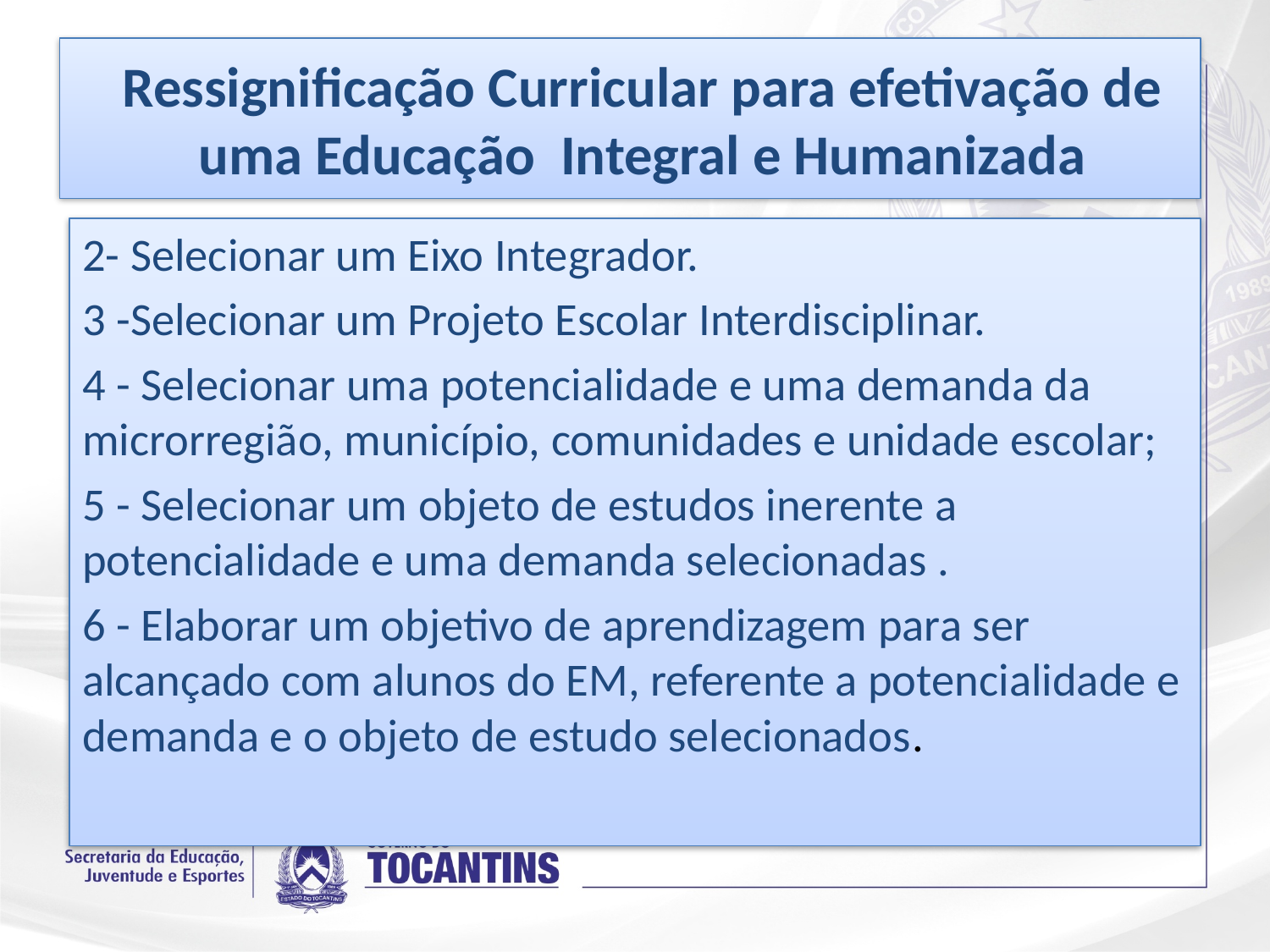

# Ressignificação Curricular para efetivação de uma Educação  Integral e Humanizada
2- Selecionar um Eixo Integrador.
3 -Selecionar um Projeto Escolar Interdisciplinar.
4 - Selecionar uma potencialidade e uma demanda da microrregião, município, comunidades e unidade escolar;
5 - Selecionar um objeto de estudos inerente a     potencialidade e uma demanda selecionadas .
6 - Elaborar um objetivo de aprendizagem para ser alcançado com alunos do EM, referente a potencialidade e demanda e o objeto de estudo selecionados.